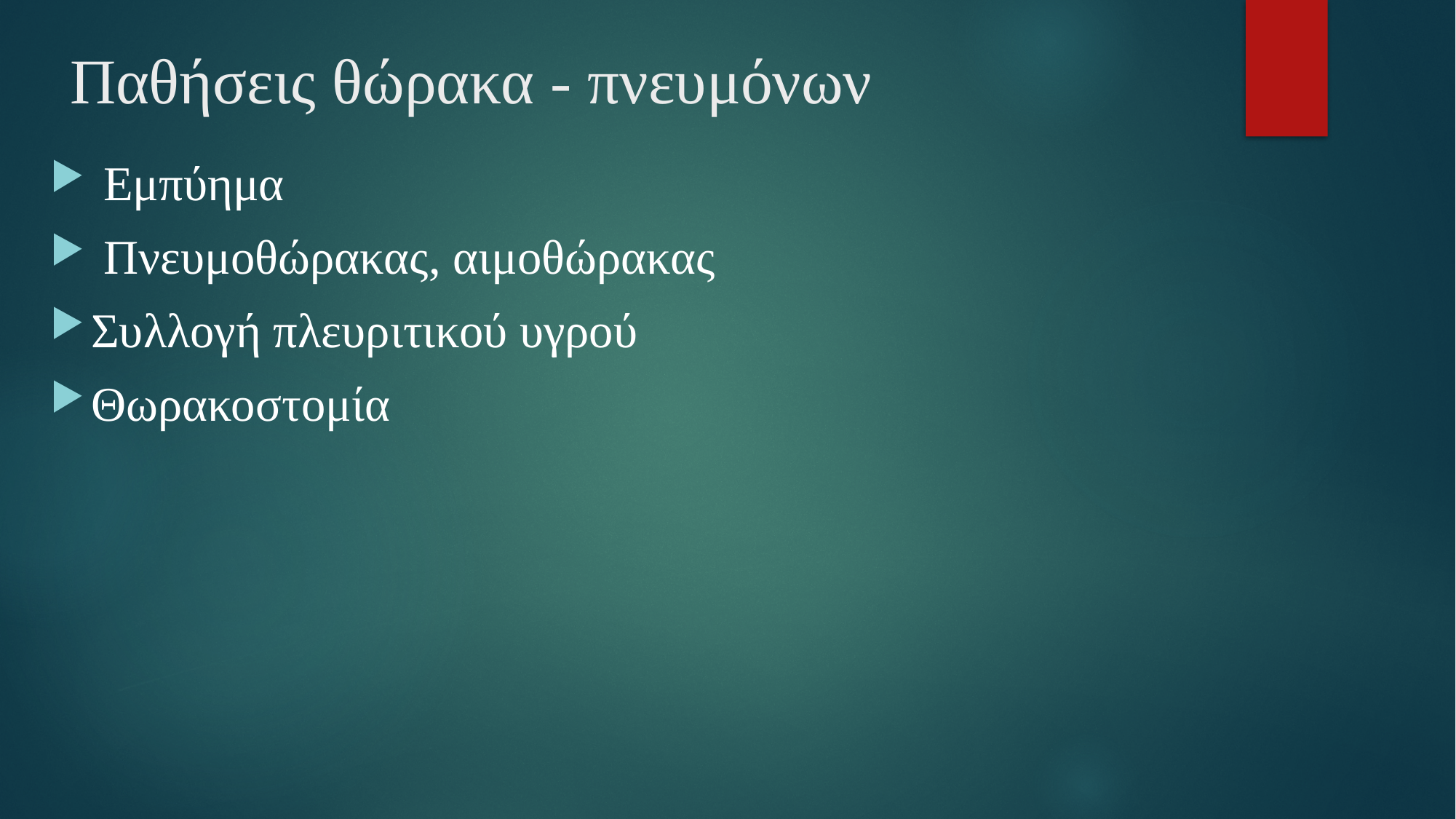

# Παθήσεις θώρακα - πνευμόνων
 Εμπύημα
 Πνευμοθώρακας, αιμοθώρακας
Συλλογή πλευριτικού υγρού
Θωρακοστομία